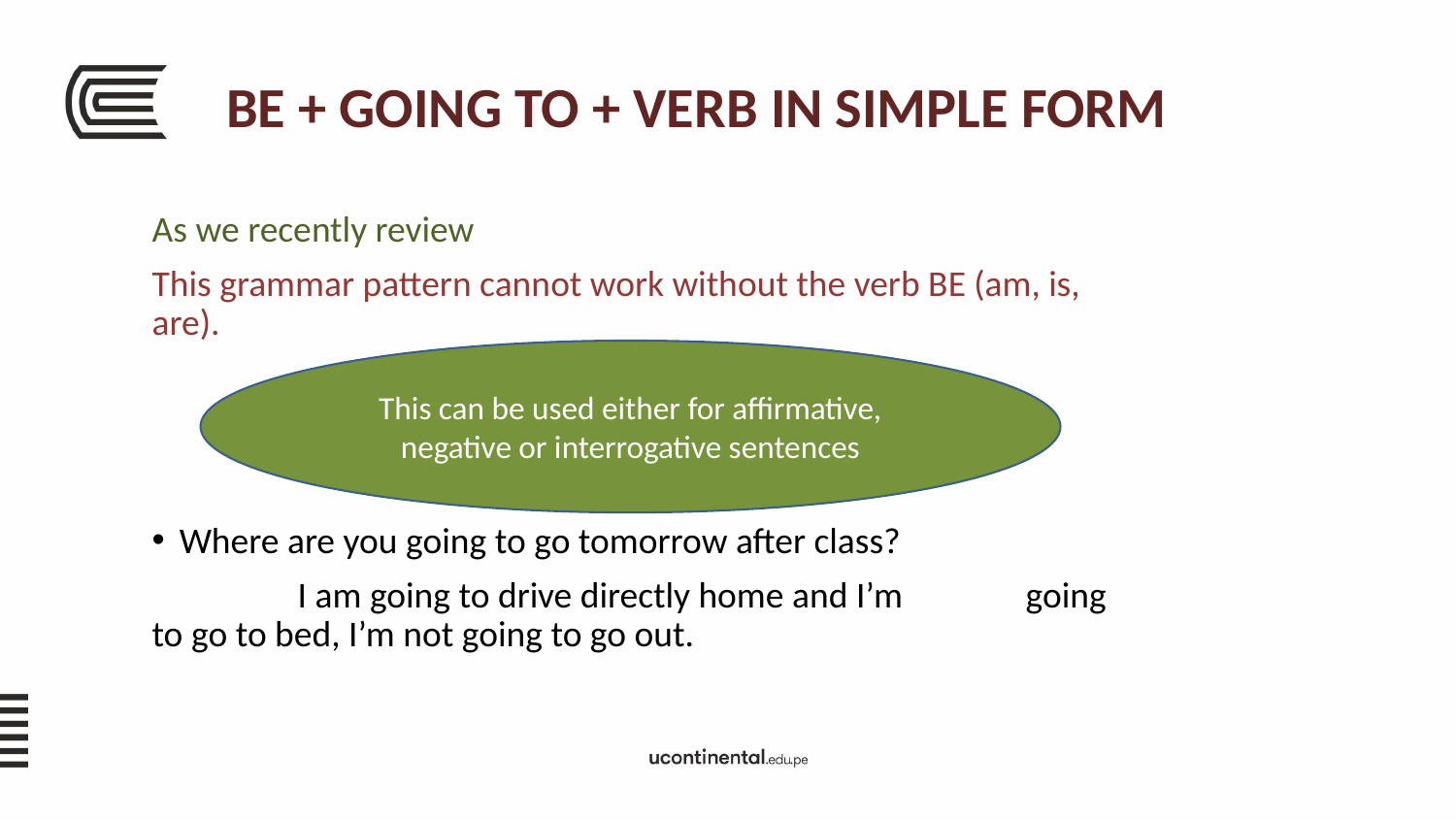

BE + GOING TO + VERB IN SIMPLE FORM
As we recently review
This grammar pattern cannot work without the verb BE (am, is, are).

Where are you going to go tomorrow after class?
	I am going to drive directly home and I’m 	going to go to bed, I’m not going to go out.

This can be used either for affirmative, negative or interrogative sentences